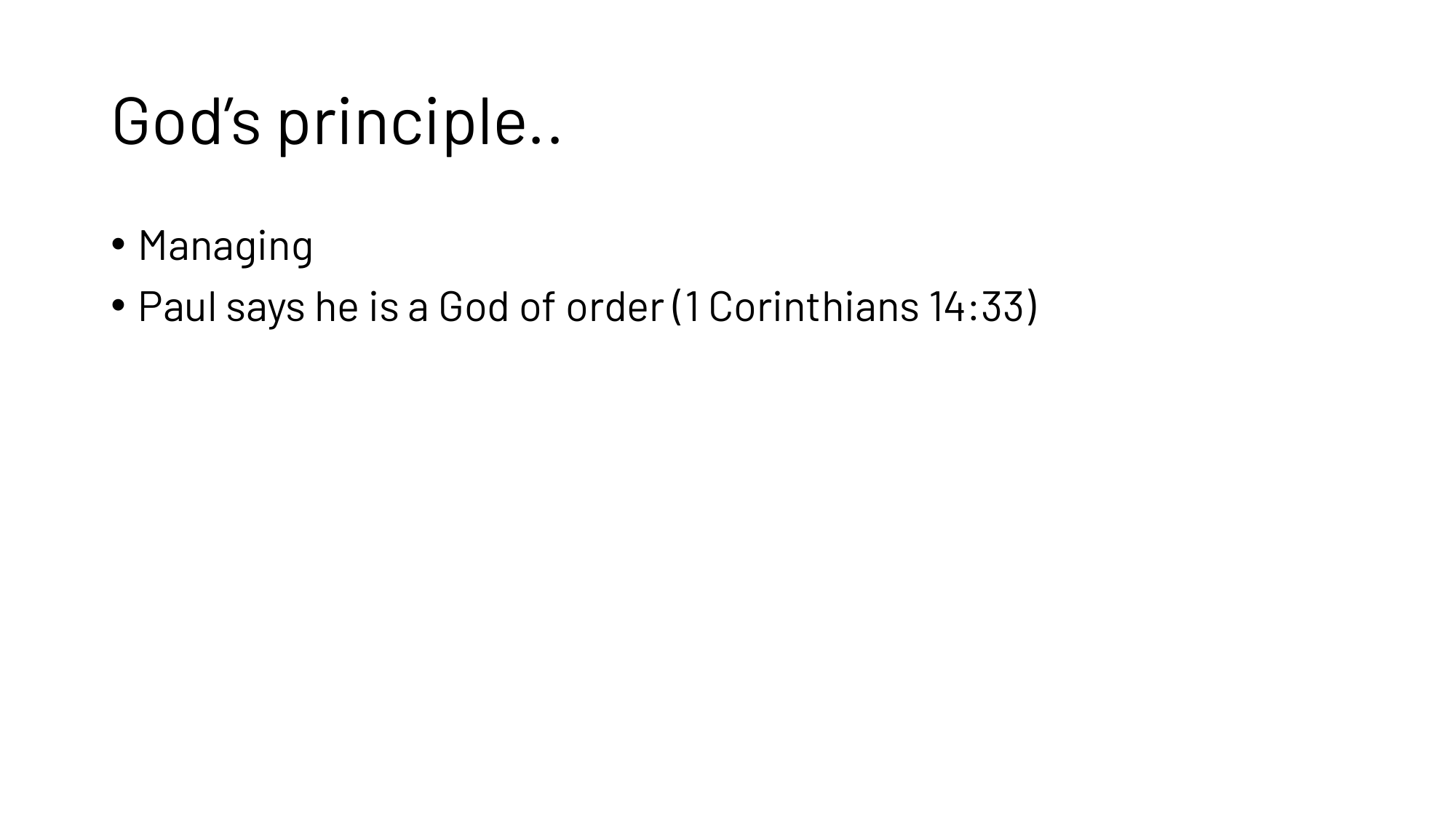

# God’s principle..
Managing
Paul says he is a God of order (1 Corinthians 14:33)